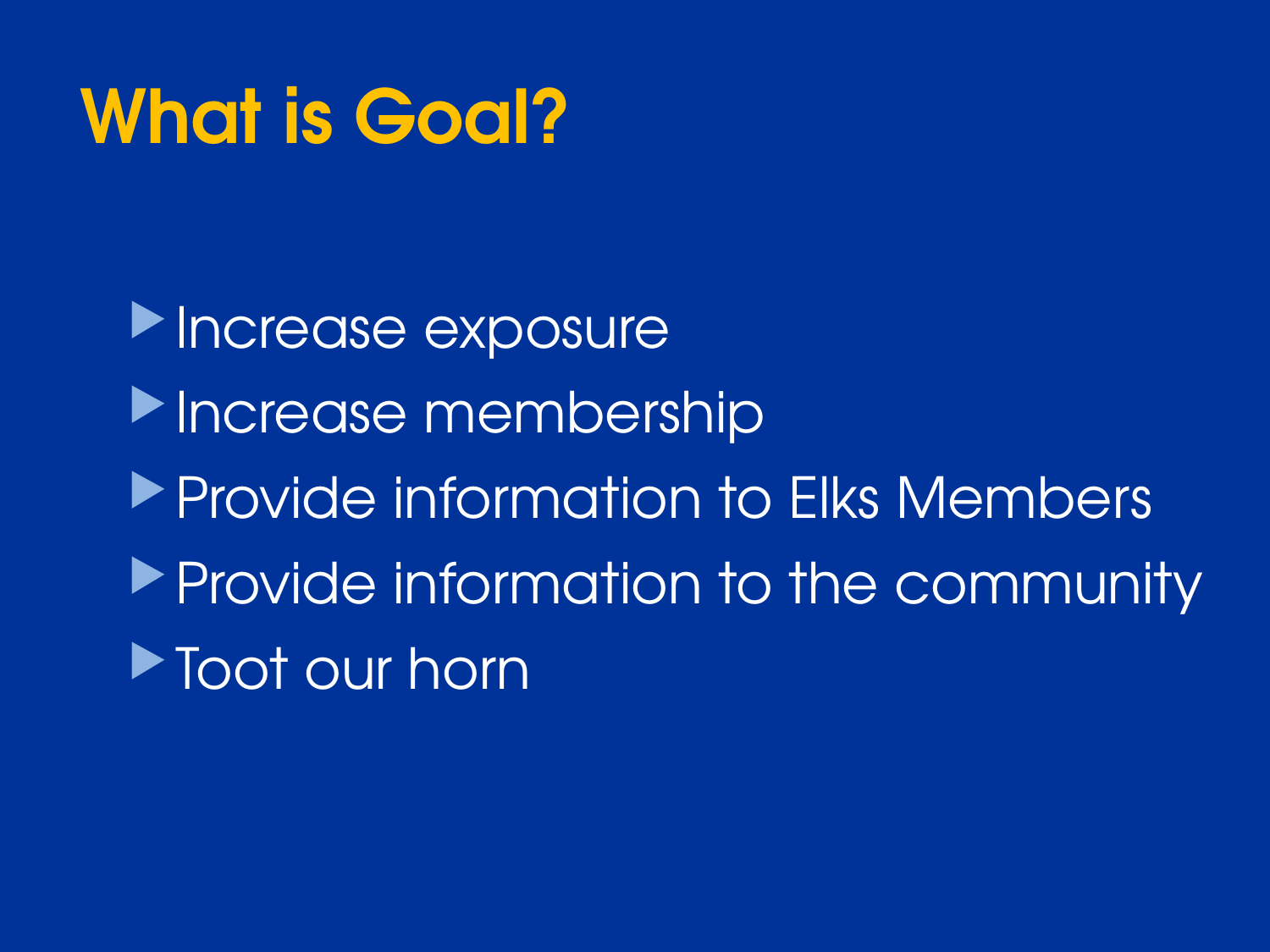

# What is Goal?
Increase exposure
Increase membership
Provide information to Elks Members
Provide information to the community
Toot our horn